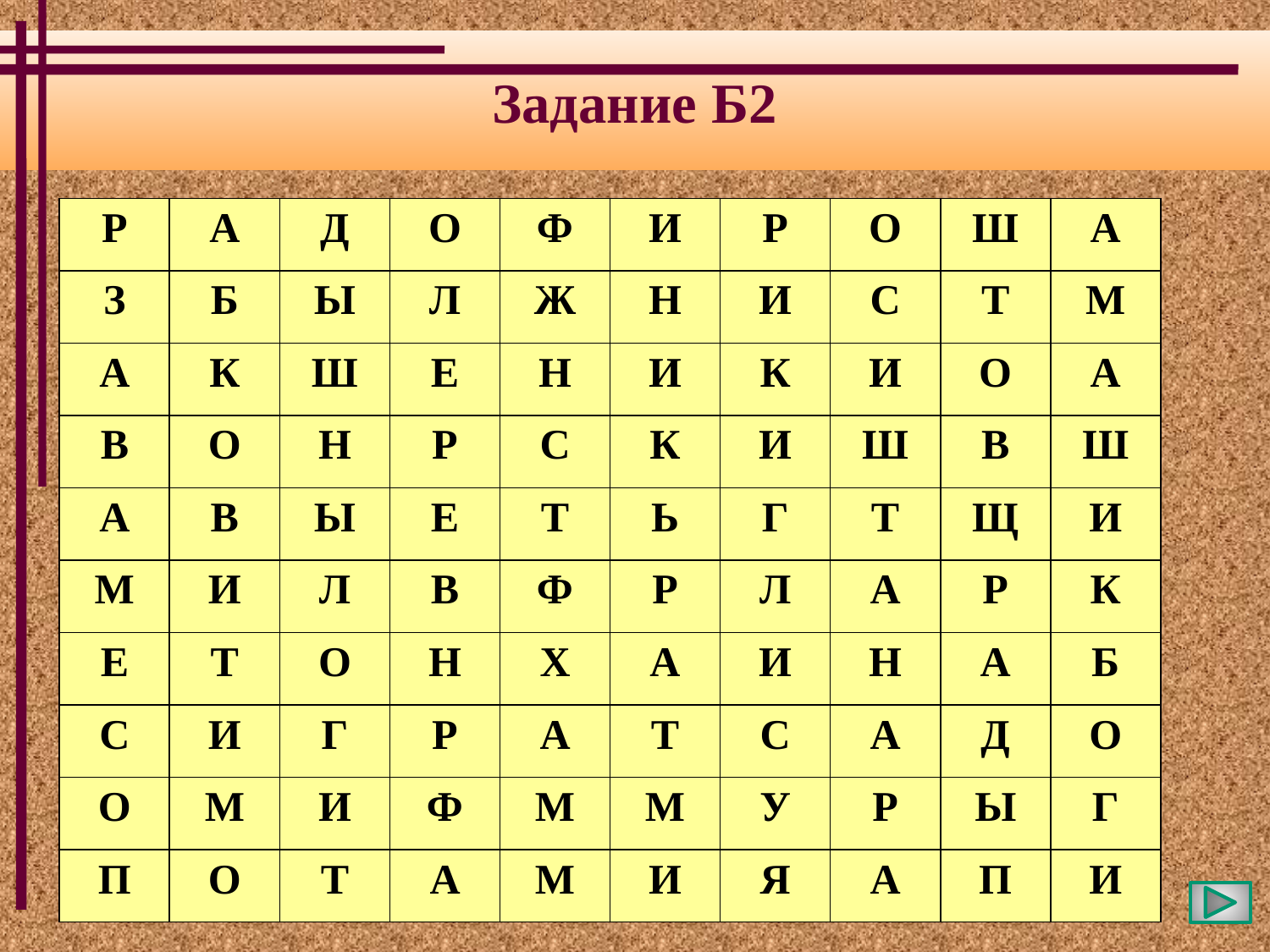

Задание Б2

| Р | А | Д | О | Ф | И | Р | О | Ш | А |
| --- | --- | --- | --- | --- | --- | --- | --- | --- | --- |
| З | Б | Ы | Л | Ж | Н | И | С | Т | М |
| А | К | Ш | Е | Н | И | К | И | О | А |
| В | О | Н | Р | С | К | И | Ш | В | Ш |
| А | В | Ы | Е | Т | Ь | Г | Т | Щ | И |
| М | И | Л | В | Ф | Р | Л | А | Р | К |
| Е | Т | О | Н | Х | А | И | Н | А | Б |
| С | И | Г | Р | А | Т | С | А | Д | О |
| О | М | И | Ф | М | М | У | Р | Ы | Г |
| П | О | Т | А | М | И | Я | А | П | И |